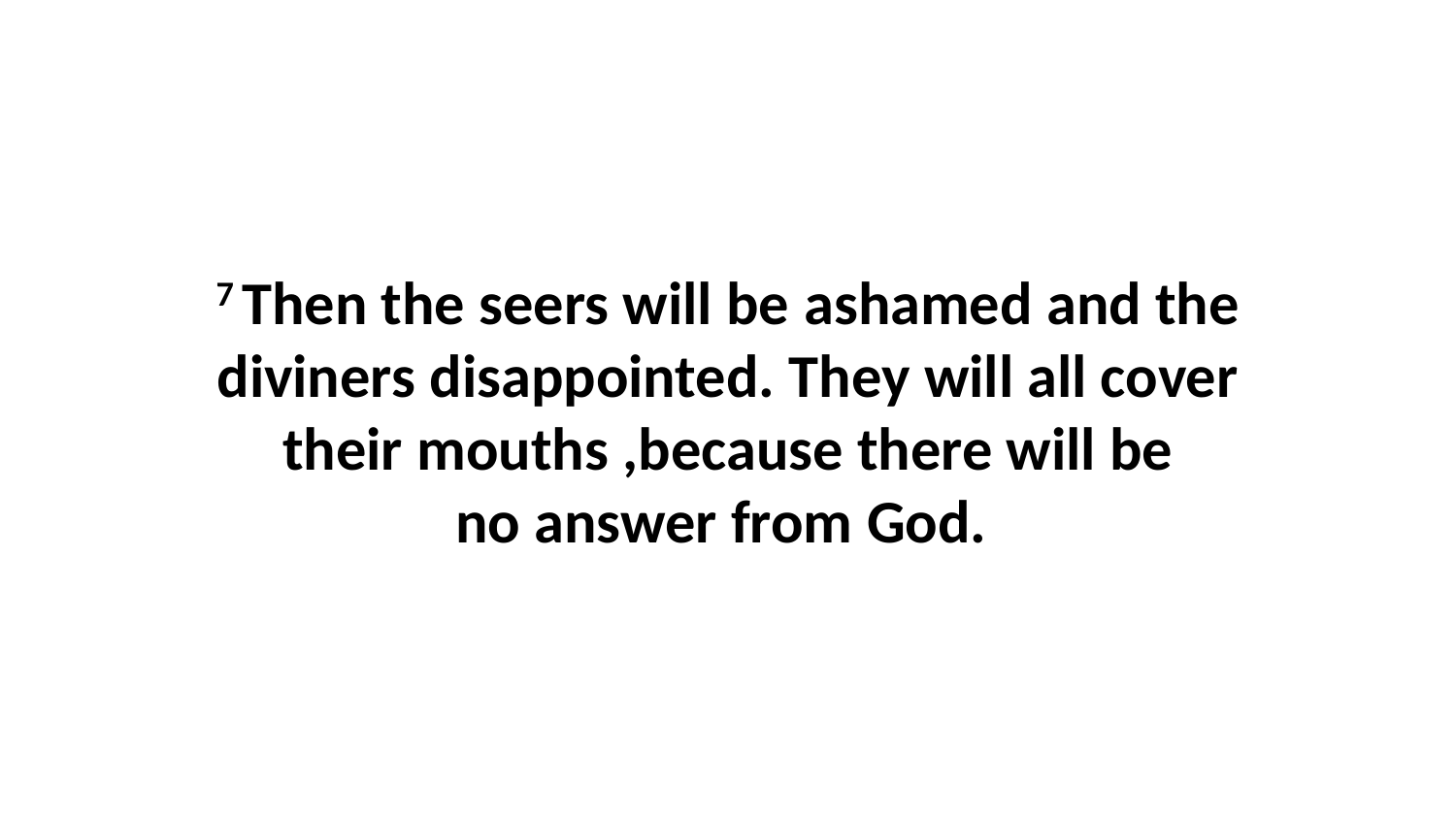

7 Then the seers will be ashamed and the diviners disappointed. They will all cover their mouths ,because there will be no answer from God.